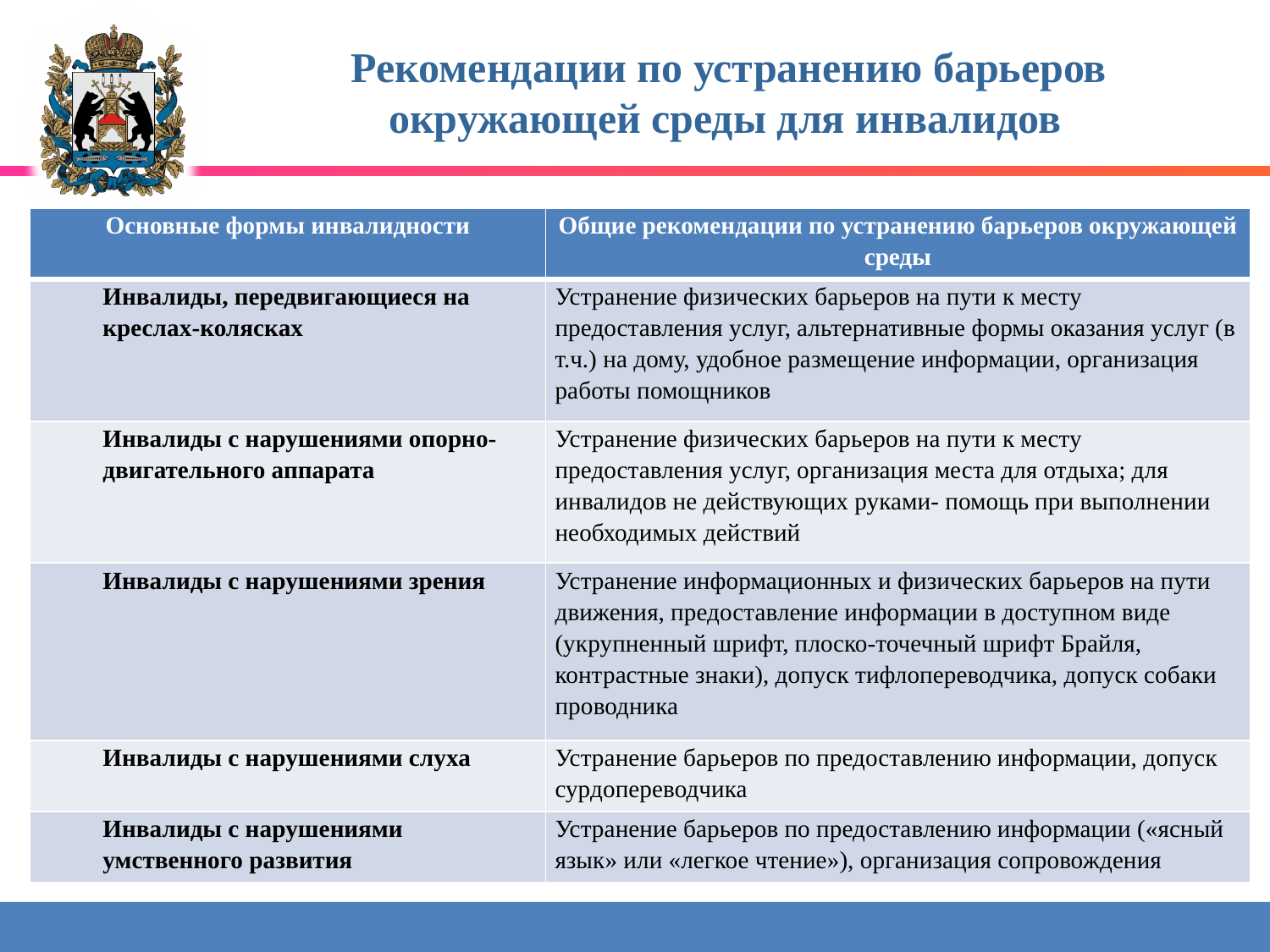

# Рекомендации по устранению барьеров окружающей среды для инвалидов

| Основные формы инвалидности | Общие рекомендации по устранению барьеров окружающей среды |
| --- | --- |
| Инвалиды, передвигающиеся на креслах-колясках | Устранение физических барьеров на пути к месту предоставления услуг, альтернативные формы оказания услуг (в т.ч.) на дому, удобное размещение информации, организация работы помощников |
| Инвалиды с нарушениями опорно-двигательного аппарата | Устранение физических барьеров на пути к месту предоставления услуг, организация места для отдыха; для инвалидов не действующих руками- помощь при выполнении необходимых действий |
| Инвалиды с нарушениями зрения | Устранение информационных и физических барьеров на пути движения, предоставление информации в доступном виде (укрупненный шрифт, плоско-точечный шрифт Брайля, контрастные знаки), допуск тифлопереводчика, допуск собаки проводника |
| Инвалиды с нарушениями слуха | Устранение барьеров по предоставлению информации, допуск сурдопереводчика |
| Инвалиды с нарушениями умственного развития | Устранение барьеров по предоставлению информации («ясный язык» или «легкое чтение»), организация сопровождения |